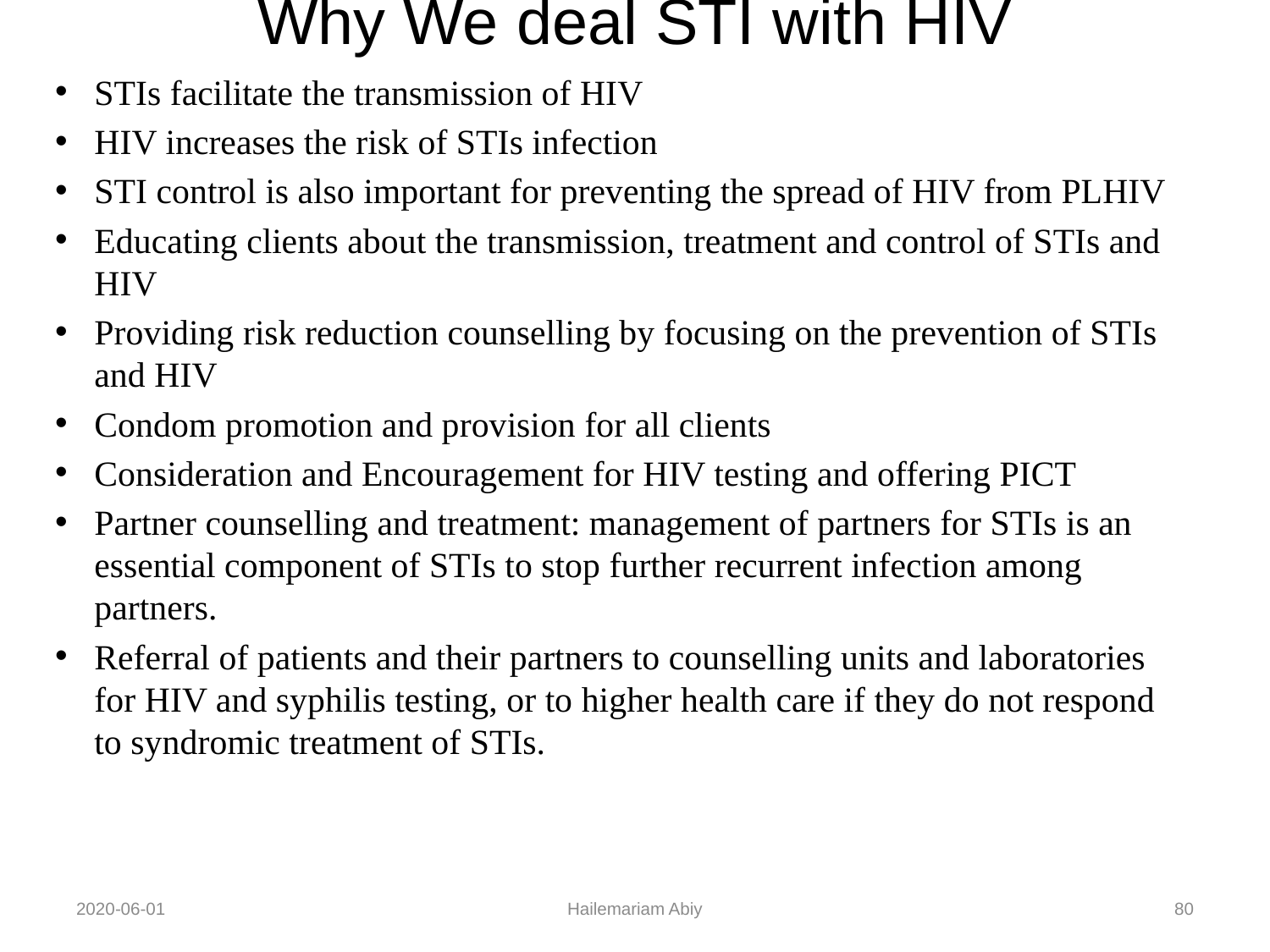

# Why We deal STI with HIV
STIs facilitate the transmission of HIV
HIV increases the risk of STIs infection
STI control is also important for preventing the spread of HIV from PLHIV
Educating clients about the transmission, treatment and control of STIs and HIV
Providing risk reduction counselling by focusing on the prevention of STIs and HIV
Condom promotion and provision for all clients
Consideration and Encouragement for HIV testing and offering PICT
Partner counselling and treatment: management of partners for STIs is an essential component of STIs to stop further recurrent infection among partners.
Referral of patients and their partners to counselling units and laboratories for HIV and syphilis testing, or to higher health care if they do not respond to syndromic treatment of STIs.

2020-06-01
Hailemariam Abiy
80